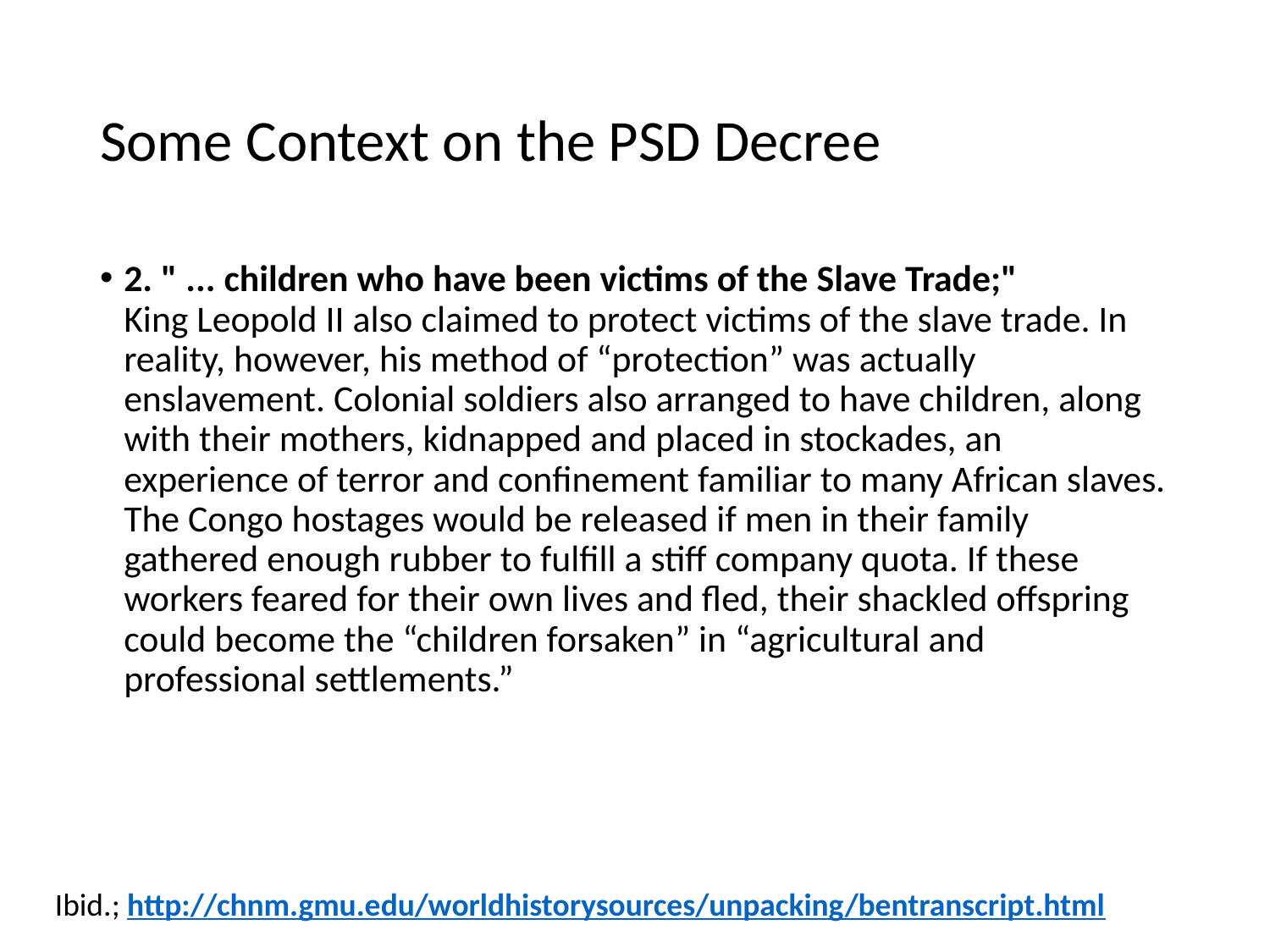

# Some Context on the PSD Decree
2. " ... children who have been victims of the Slave Trade;"
King Leopold II also claimed to protect victims of the slave trade. In reality, however, his method of “protection” was actually enslavement. Colonial soldiers also arranged to have children, along with their mothers, kidnapped and placed in stockades, an experience of terror and confinement familiar to many African slaves. The Congo hostages would be released if men in their family gathered enough rubber to fulfill a stiff company quota. If these workers feared for their own lives and fled, their shackled offspring could become the “children forsaken” in “agricultural and professional settlements.”

Ibid.; http://chnm.gmu.edu/worldhistorysources/unpacking/bentranscript.html